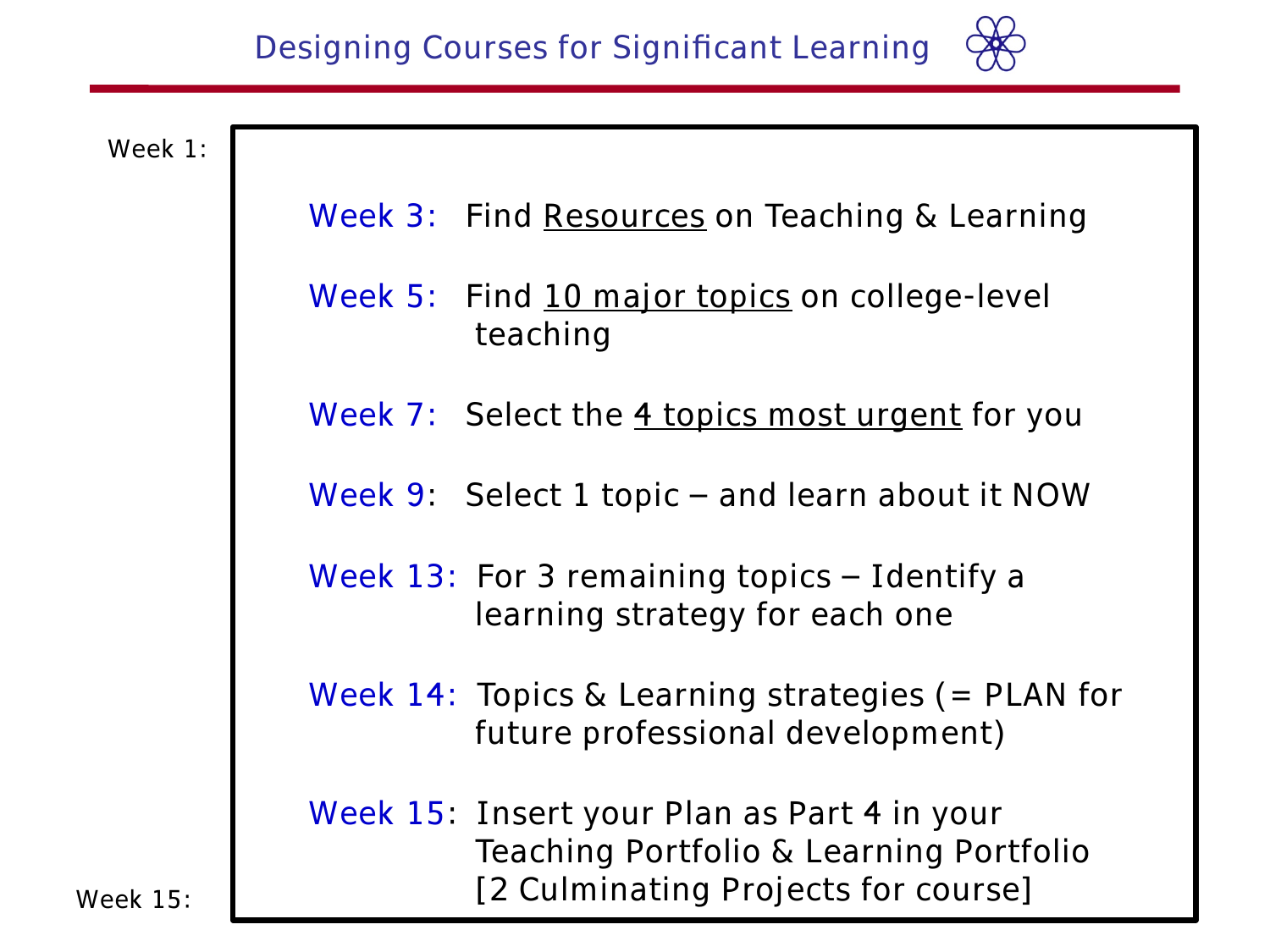

Week 1:

Week 3:   Find Resources on Teaching & Learning
Week 5:   Find 10 major topics on college-level teaching
Week 7:   Select the 4 topics most urgent for you
Week 9:   Select 1 topic – and learn about it NOW
Week 13:  For 3 remaining topics – Identify a learning strategy for each one
Week 14:  Topics & Learning strategies (= PLAN for future professional development)
Week 15:  Insert your Plan as Part 4 in your Teaching Portfolio & Learning Portfolio [2 Culminating Projects for course]
Week 15: